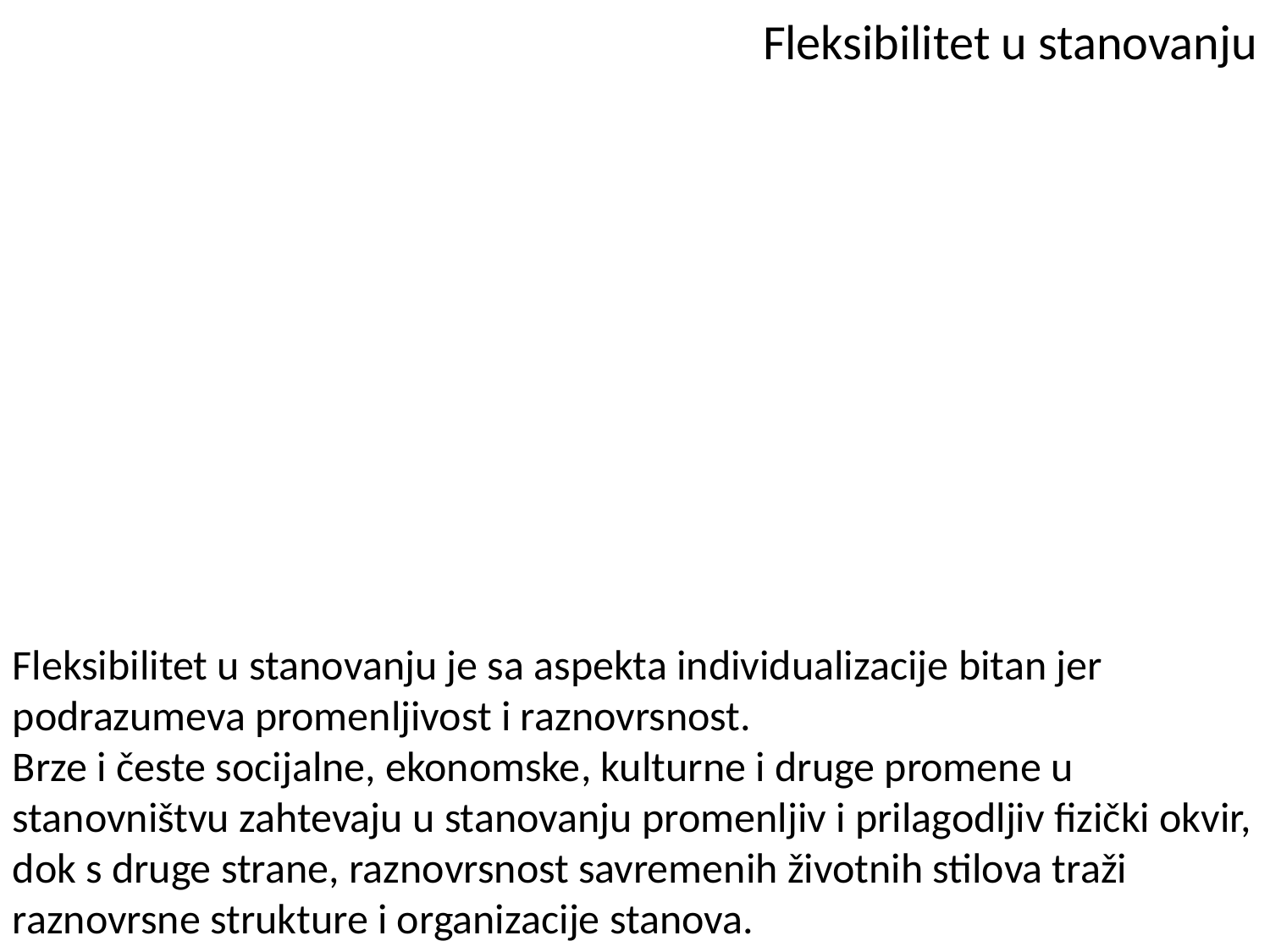

# Fleksibilitet u stanovanju
Fleksibilitet u stanovanju je sa aspekta individualizacije bitan jer podrazumeva promenljivost i raznovrsnost.
Brze i česte socijalne, ekonomske, kulturne i druge promene u stanovništvu zahtevaju u stanovanju promenljiv i prilagodljiv fizički okvir, dok s druge strane, raznovrsnost savremenih životnih stilova traži raznovrsne strukture i organizacije stanova.